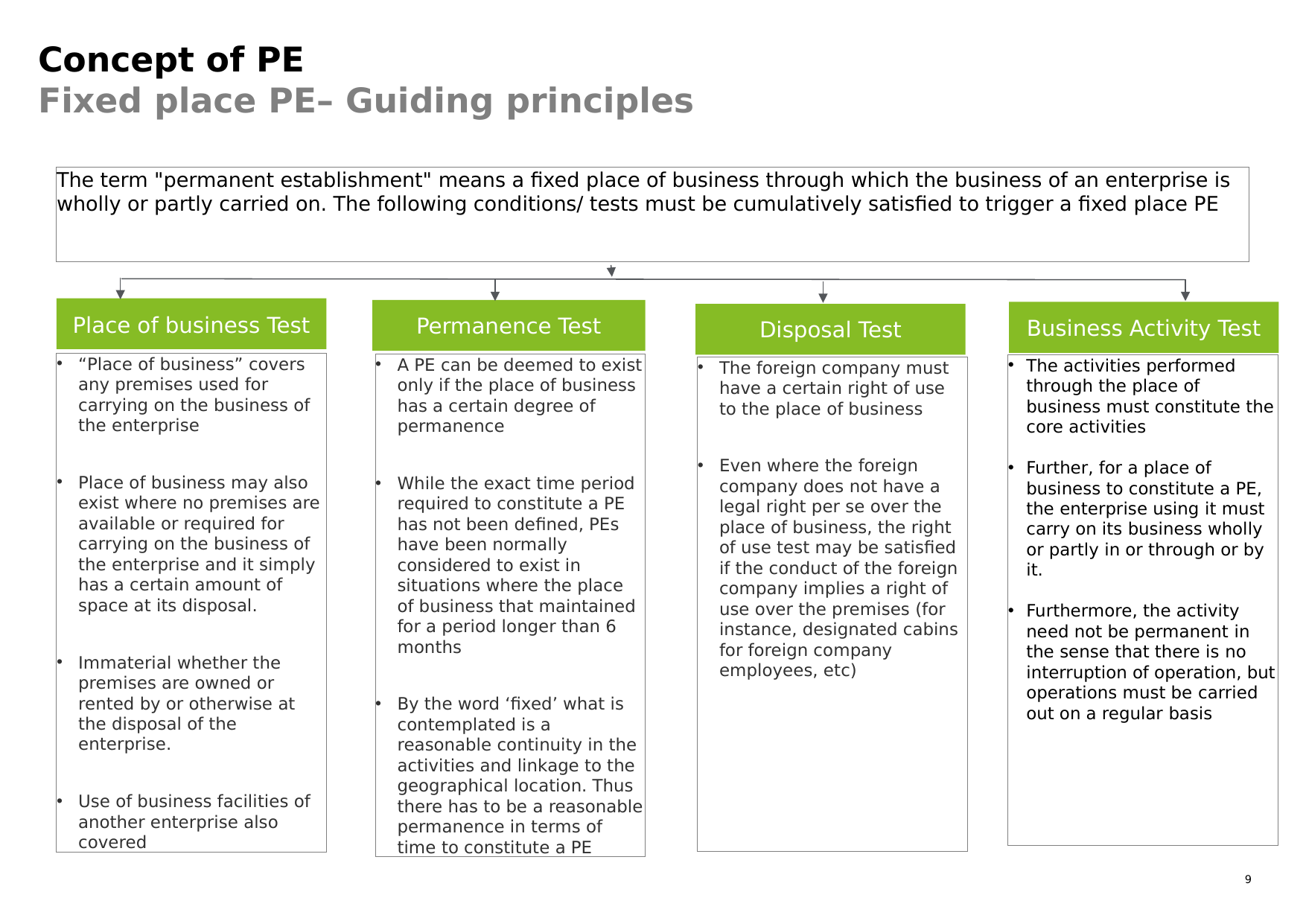

Concept of PE
Fixed place PE– Guiding principles
#
The term "permanent establishment" means a fixed place of business through which the business of an enterprise is wholly or partly carried on. The following conditions/ tests must be cumulatively satisfied to trigger a fixed place PE

Place of business Test
Permanence Test
Business Activity Test
Disposal Test
“Place of business” covers any premises used for carrying on the business of the enterprise

Place of business may also exist where no premises are available or required for carrying on the business of the enterprise and it simply has a certain amount of space at its disposal.

Immaterial whether the premises are owned or rented by or otherwise at the disposal of the enterprise.

Use of business facilities of another enterprise also covered
A PE can be deemed to exist only if the place of business has a certain degree of permanence

While the exact time period required to constitute a PE has not been defined, PEs have been normally considered to exist in situations where the place of business that maintained for a period longer than 6 months

By the word ‘fixed’ what is contemplated is a reasonable continuity in the activities and linkage to the geographical location. Thus there has to be a reasonable permanence in terms of time to constitute a PE
The activities performed through the place of business must constitute the core activities

Further, for a place of business to constitute a PE, the enterprise using it must carry on its business wholly or partly in or through or by it.

Furthermore, the activity need not be permanent in the sense that there is no interruption of operation, but operations must be carried out on a regular basis

The foreign company must have a certain right of use to the place of business

Even where the foreign company does not have a legal right per se over the place of business, the right of use test may be satisfied if the conduct of the foreign company implies a right of use over the premises (for instance, designated cabins for foreign company employees, etc)